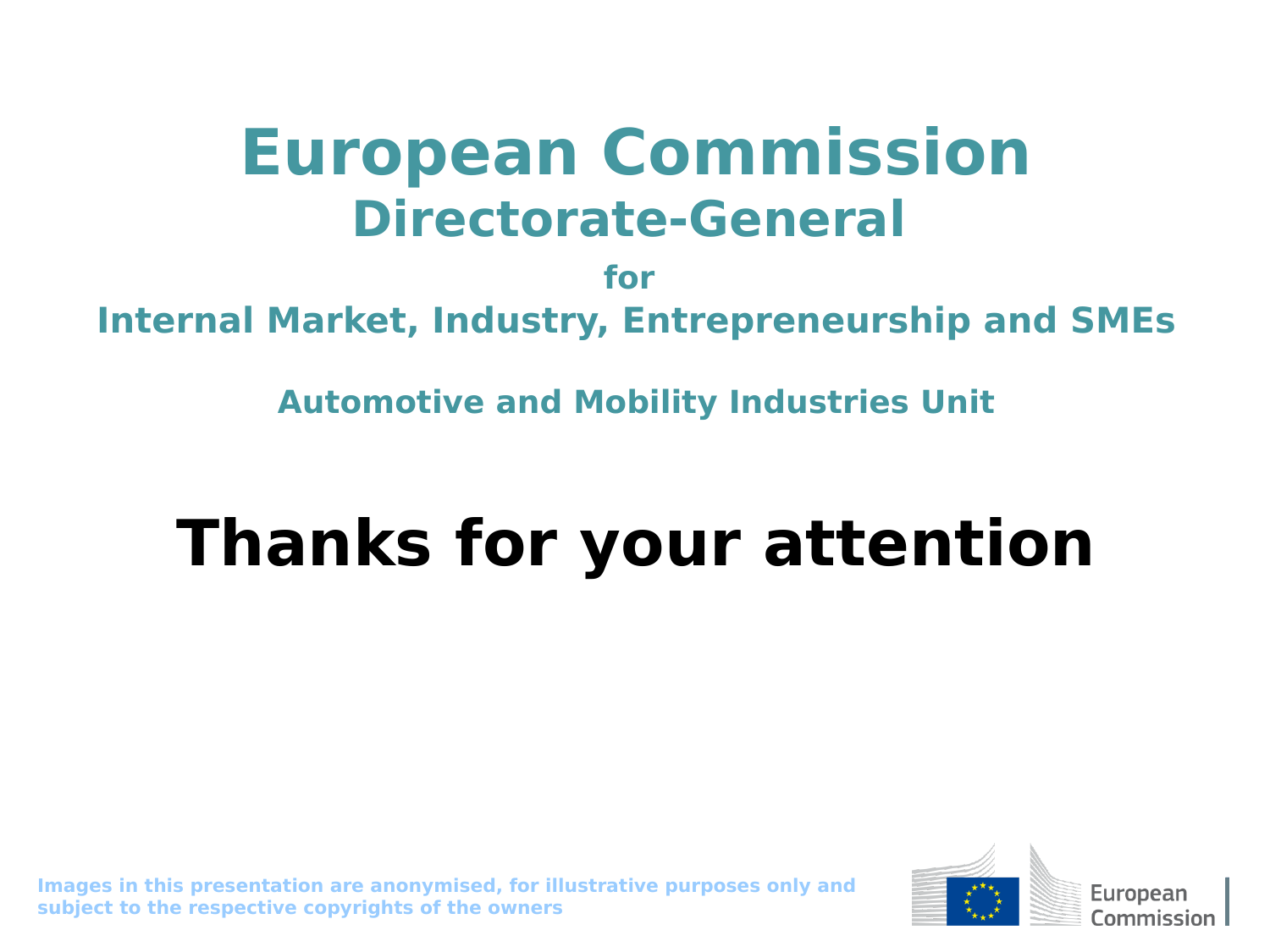

# European Commission Directorate-General for Internal Market, Industry, Entrepreneurship and SMEs Automotive and Mobility Industries Unit
Thanks for your attention

Images in this presentation are anonymised, for illustrative purposes only and subject to the respective copyrights of the owners